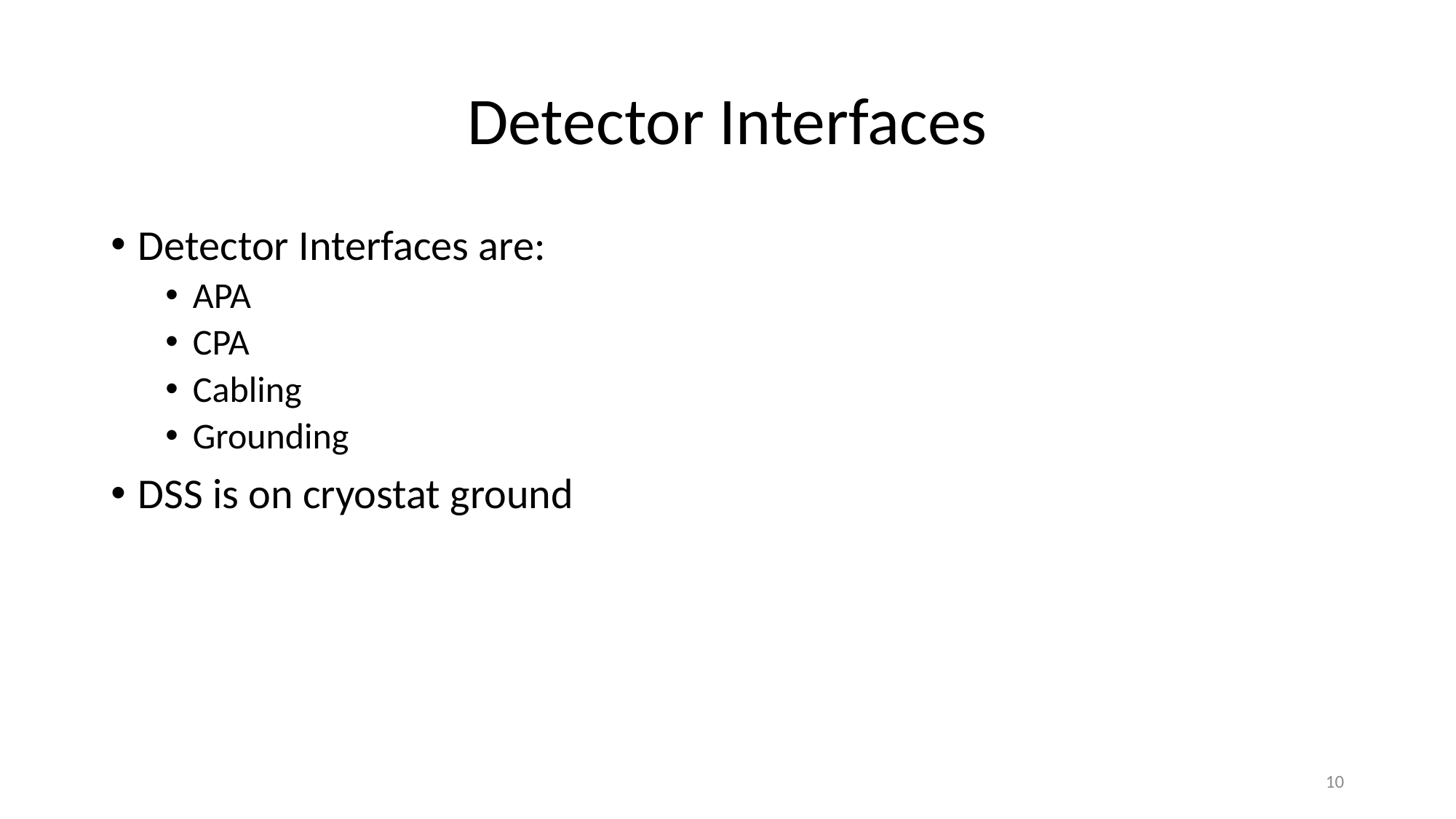

# Detector Interfaces
Detector Interfaces are:
APA
CPA
Cabling
Grounding
DSS is on cryostat ground
10